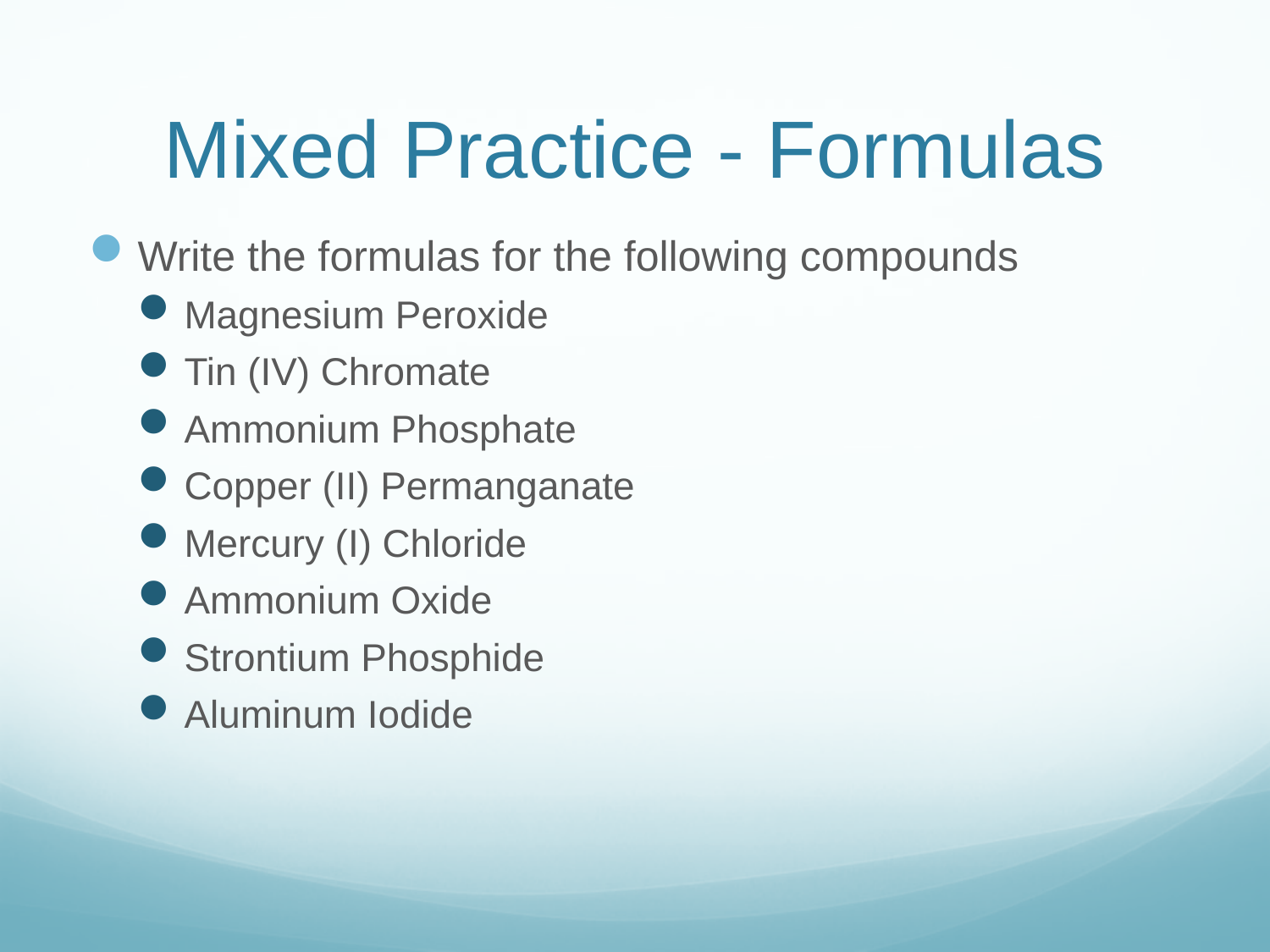

# Mixed Practice - Formulas
Write the formulas for the following compounds
Magnesium Peroxide
Tin (IV) Chromate
Ammonium Phosphate
Copper (II) Permanganate
Mercury (I) Chloride
Ammonium Oxide
Strontium Phosphide
Aluminum Iodide